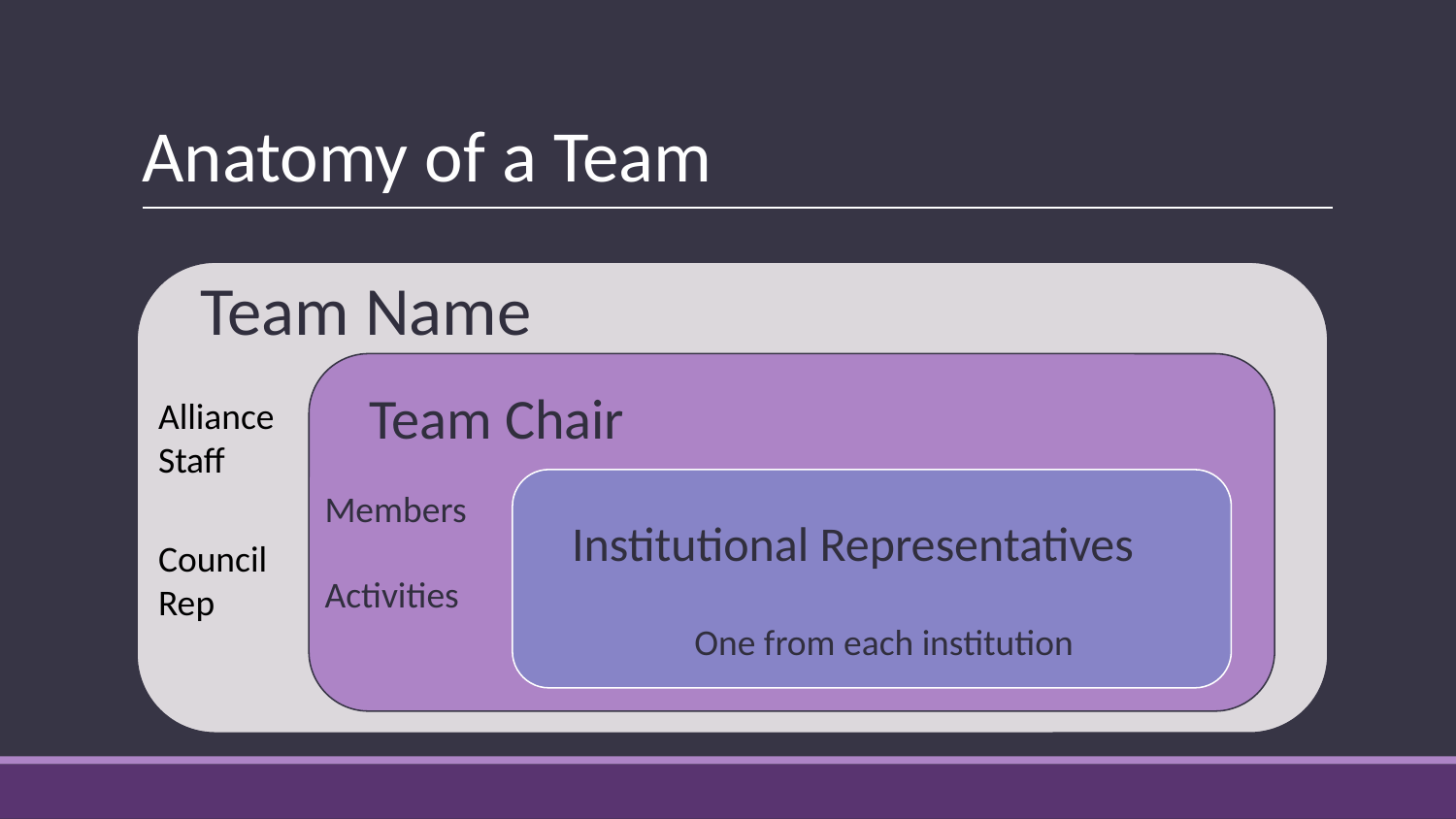

# Anatomy of a Team
Team Name

Team Chair
Alliance Staff

Members
Institutional Representatives
Council Rep
Activities
One from each institution